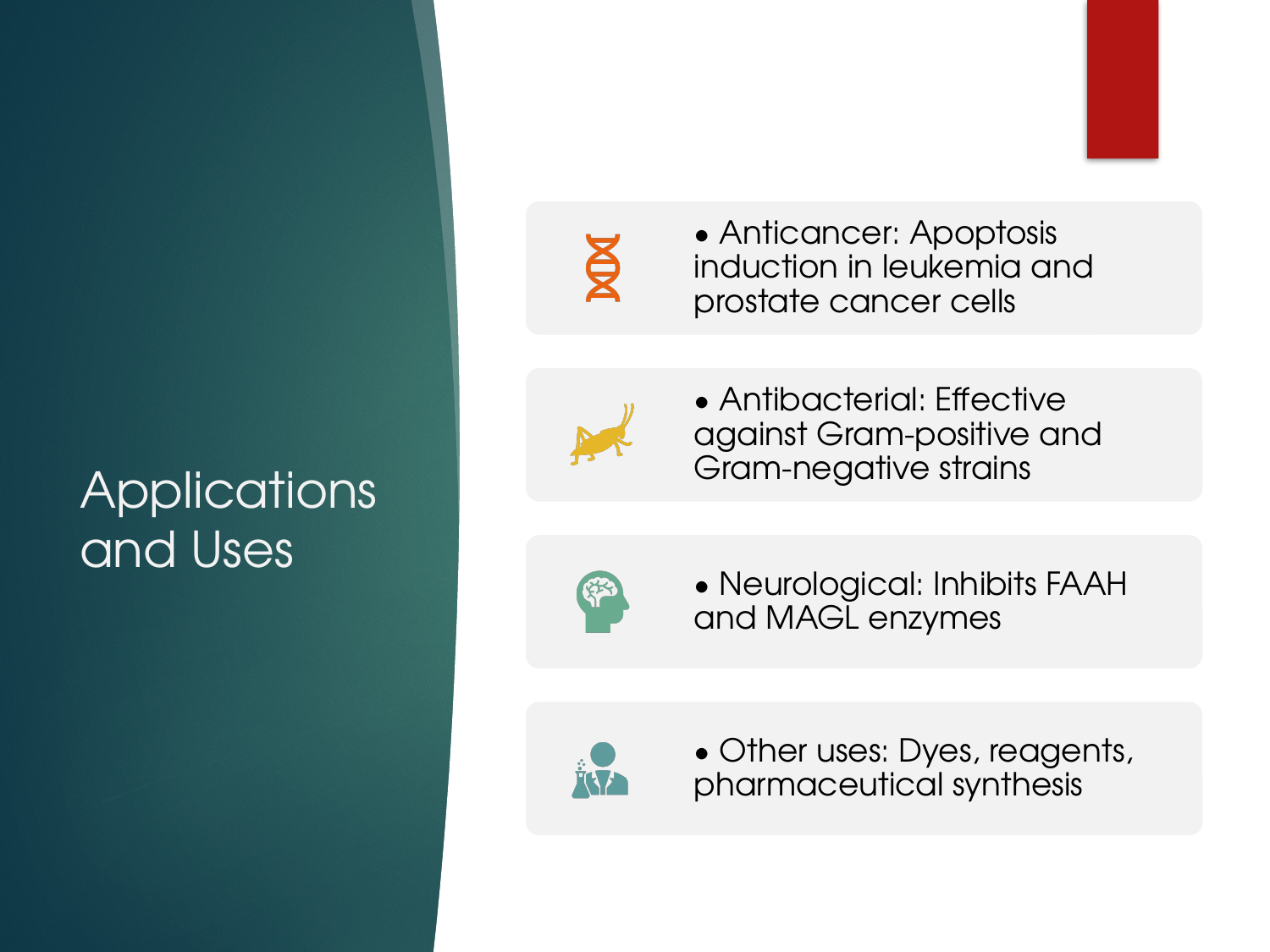

# Applications and Uses
• Anticancer: Apoptosis induction in leukemia and prostate cancer cells
• Antibacterial: Effective against Gram-positive and Gram-negative strains
• Neurological: Inhibits FAAH and MAGL enzymes
• Other uses: Dyes, reagents, pharmaceutical synthesis